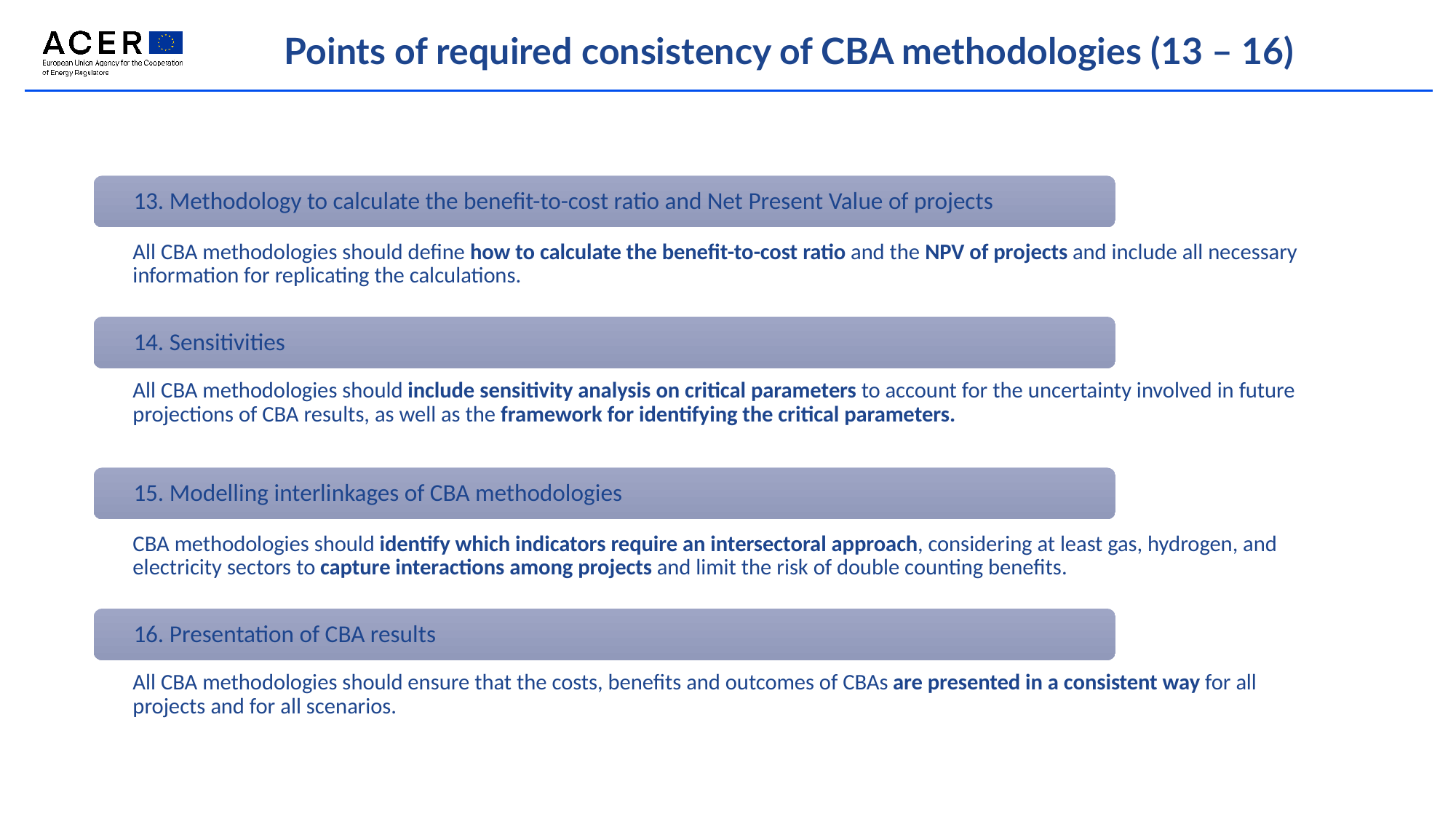

Points of required consistency of CBA methodologies (13 – 16)

13. Methodology to calculate the benefit-to-cost ratio and Net Present Value of projects
All CBA methodologies should define how to calculate the benefit-to-cost ratio and the NPV of projects and include all necessary information for replicating the calculations.
14. Sensitivities
All CBA methodologies should include sensitivity analysis on critical parameters to account for the uncertainty involved in future projections of CBA results, as well as the framework for identifying the critical parameters.
15. Modelling interlinkages of CBA methodologies
CBA methodologies should identify which indicators require an intersectoral approach, considering at least gas, hydrogen, and electricity sectors to capture interactions among projects and limit the risk of double counting benefits.
16. Presentation of CBA results
All CBA methodologies should ensure that the costs, benefits and outcomes of CBAs are presented in a consistent way for all projects and for all scenarios.